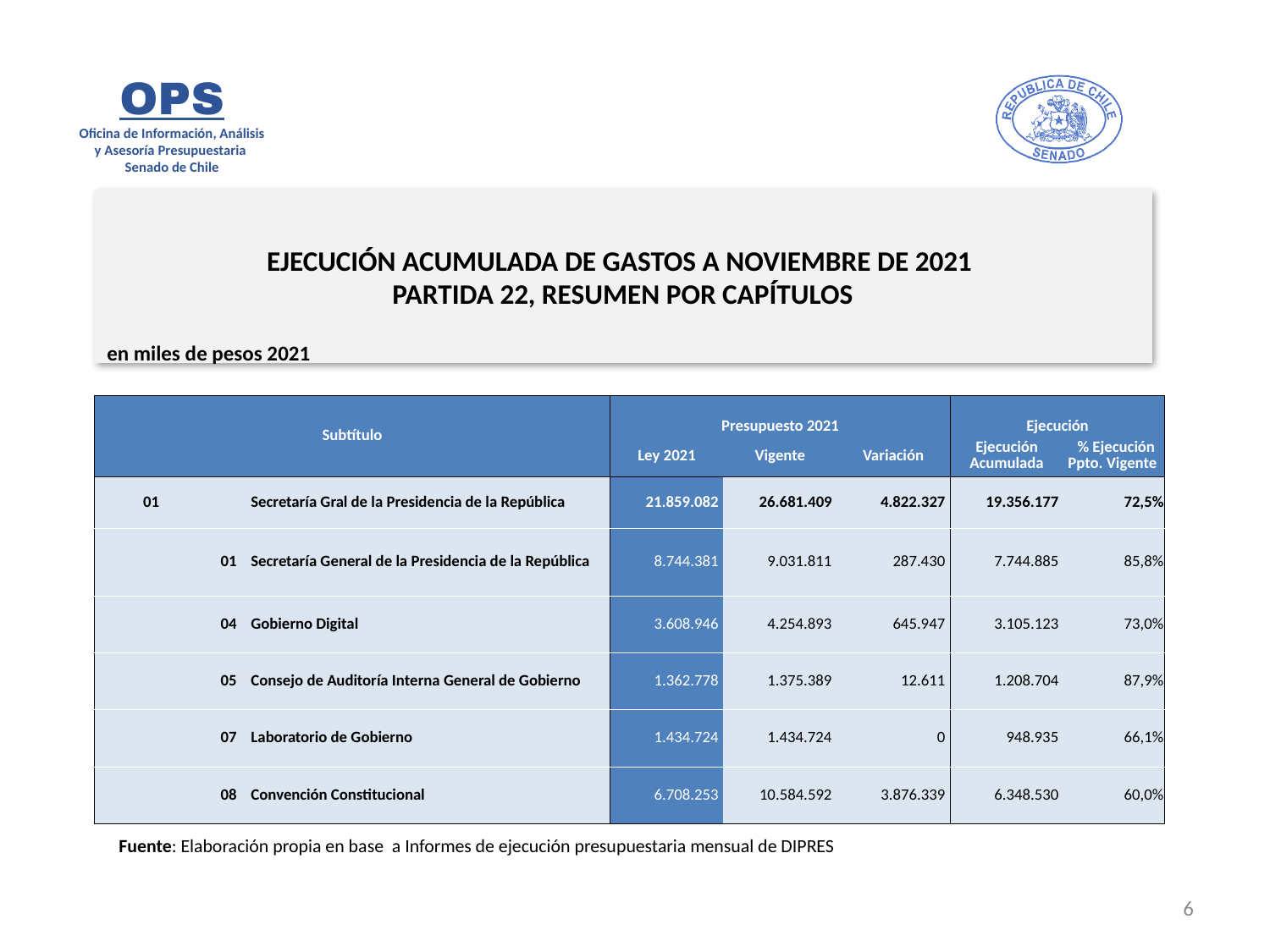

# EJECUCIÓN ACUMULADA DE GASTOS A NOVIEMBRE DE 2021 PARTIDA 22, RESUMEN POR CAPÍTULOS
en miles de pesos 2021
| Subtítulo |  |  | Presupuesto 2021 |  |  | Ejecución |  |
| --- | --- | --- | --- | --- | --- | --- | --- |
|  |  |  | Ley 2021 | Vigente | Variación | Ejecución Acumulada | % Ejecución Ppto. Vigente |
| 01 |  | Secretaría Gral de la Presidencia de la República | 21.859.082 | 26.681.409 | 4.822.327 | 19.356.177 | 72,5% |
|  | 01 | Secretaría General de la Presidencia de la República | 8.744.381 | 9.031.811 | 287.430 | 7.744.885 | 85,8% |
|  | 04 | Gobierno Digital | 3.608.946 | 4.254.893 | 645.947 | 3.105.123 | 73,0% |
|  | 05 | Consejo de Auditoría Interna General de Gobierno | 1.362.778 | 1.375.389 | 12.611 | 1.208.704 | 87,9% |
|  | 07 | Laboratorio de Gobierno | 1.434.724 | 1.434.724 | 0 | 948.935 | 66,1% |
|  | 08 | Convención Constitucional | 6.708.253 | 10.584.592 | 3.876.339 | 6.348.530 | 60,0% |
Fuente: Elaboración propia en base  a Informes de ejecución presupuestaria mensual de DIPRES
6